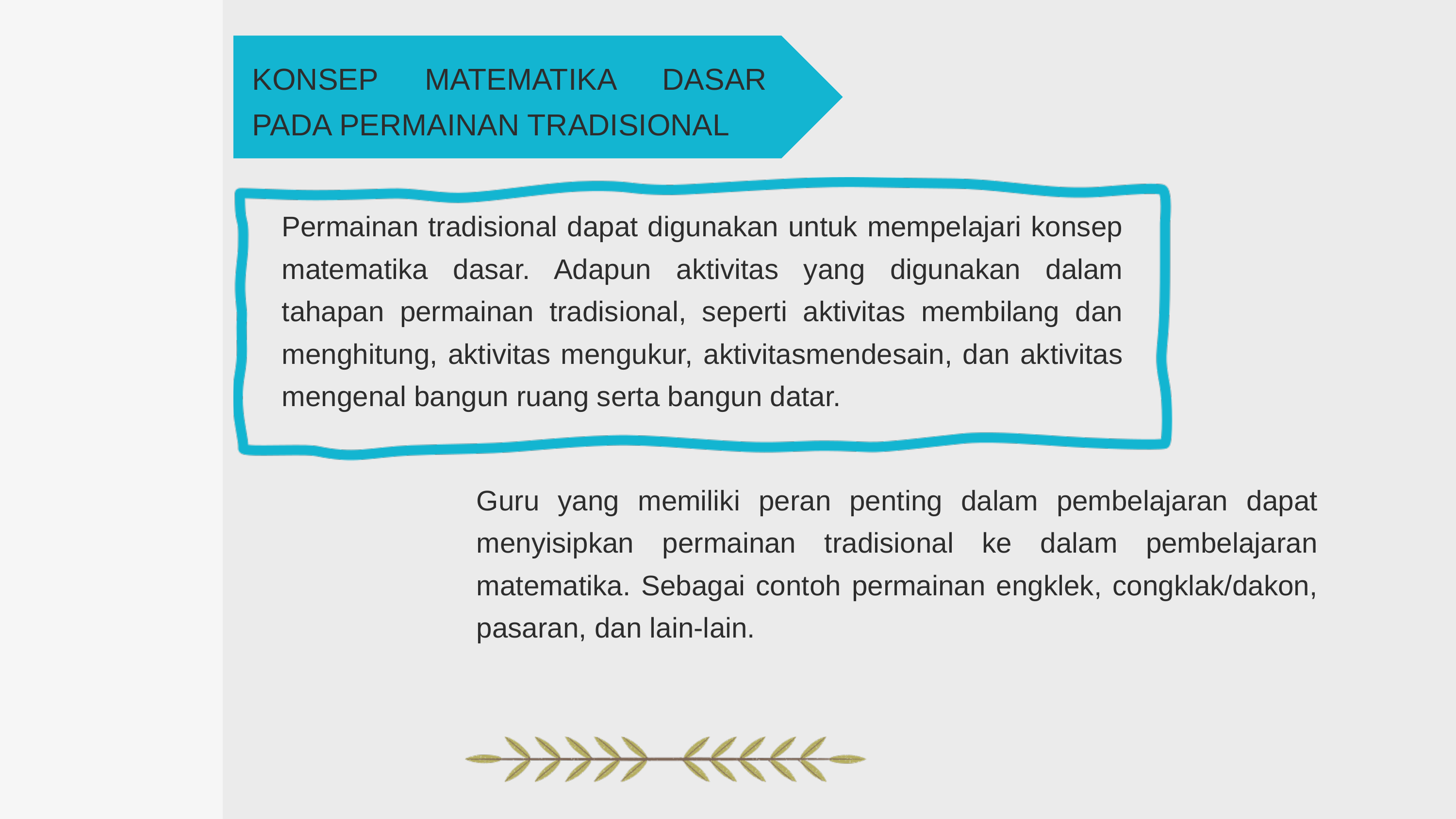

KONSEP MATEMATIKA DASAR PADA PERMAINAN TRADISIONAL

Permainan tradisional dapat digunakan untuk mempelajari konsep matematika dasar. Adapun aktivitas yang digunakan dalam tahapan permainan tradisional, seperti aktivitas membilang dan menghitung, aktivitas mengukur, aktivitasmendesain, dan aktivitas mengenal bangun ruang serta bangun datar.

Guru yang memiliki peran penting dalam pembelajaran dapat menyisipkan permainan tradisional ke dalam pembelajaran matematika. Sebagai contoh permainan engklek, congklak/dakon, pasaran, dan lain-lain.

2